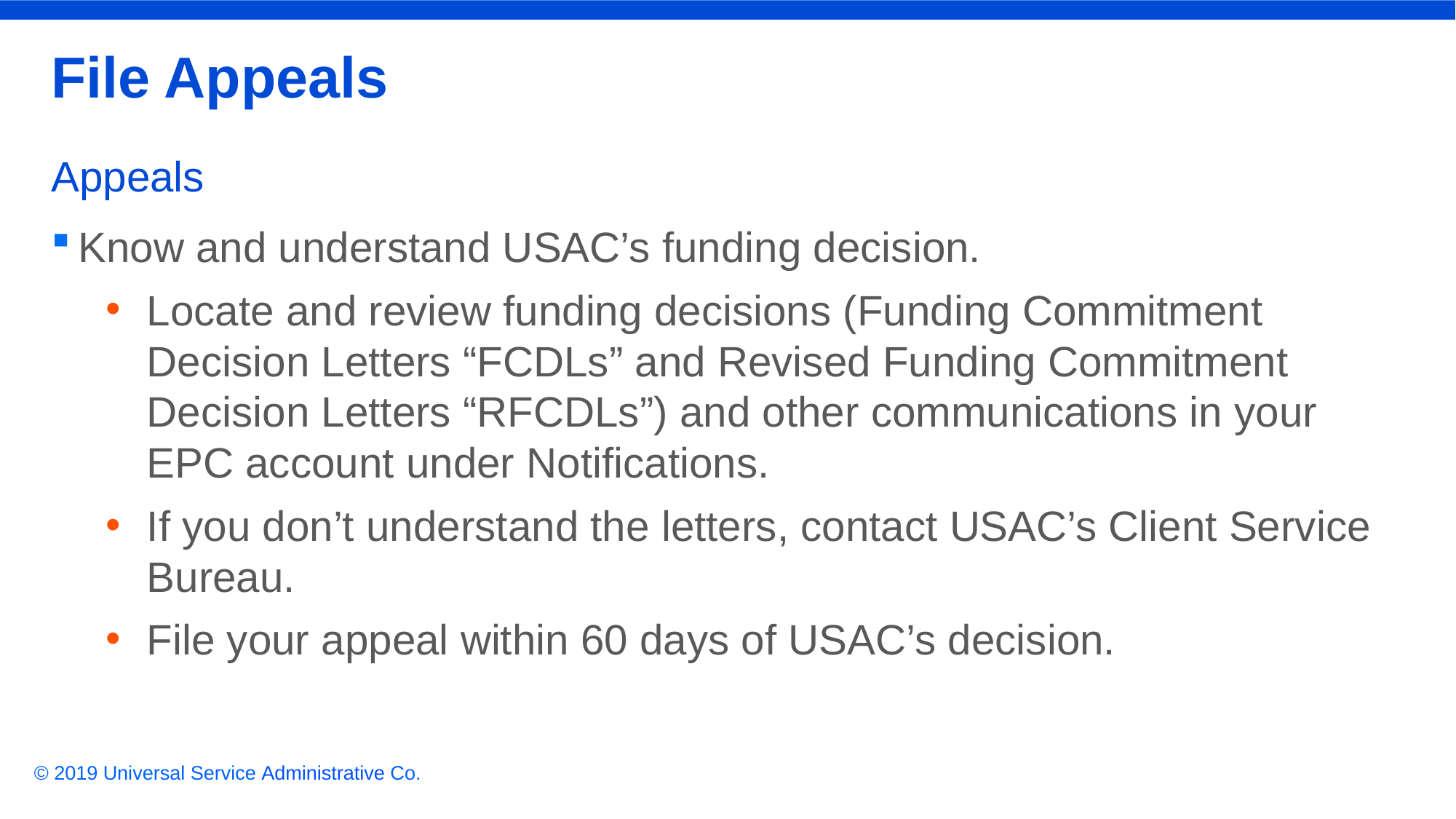

# File Appeals
Appeals
Know and understand USAC’s funding decision.
Locate and review funding decisions (Funding Commitment Decision Letters “FCDLs” and Revised Funding Commitment Decision Letters “RFCDLs”) and other communications in your EPC account under Notifications.
If you don’t understand the letters, contact USAC’s Client Service Bureau.
File your appeal within 60 days of USAC’s decision.
© 2019 Universal Service Administrative Co.